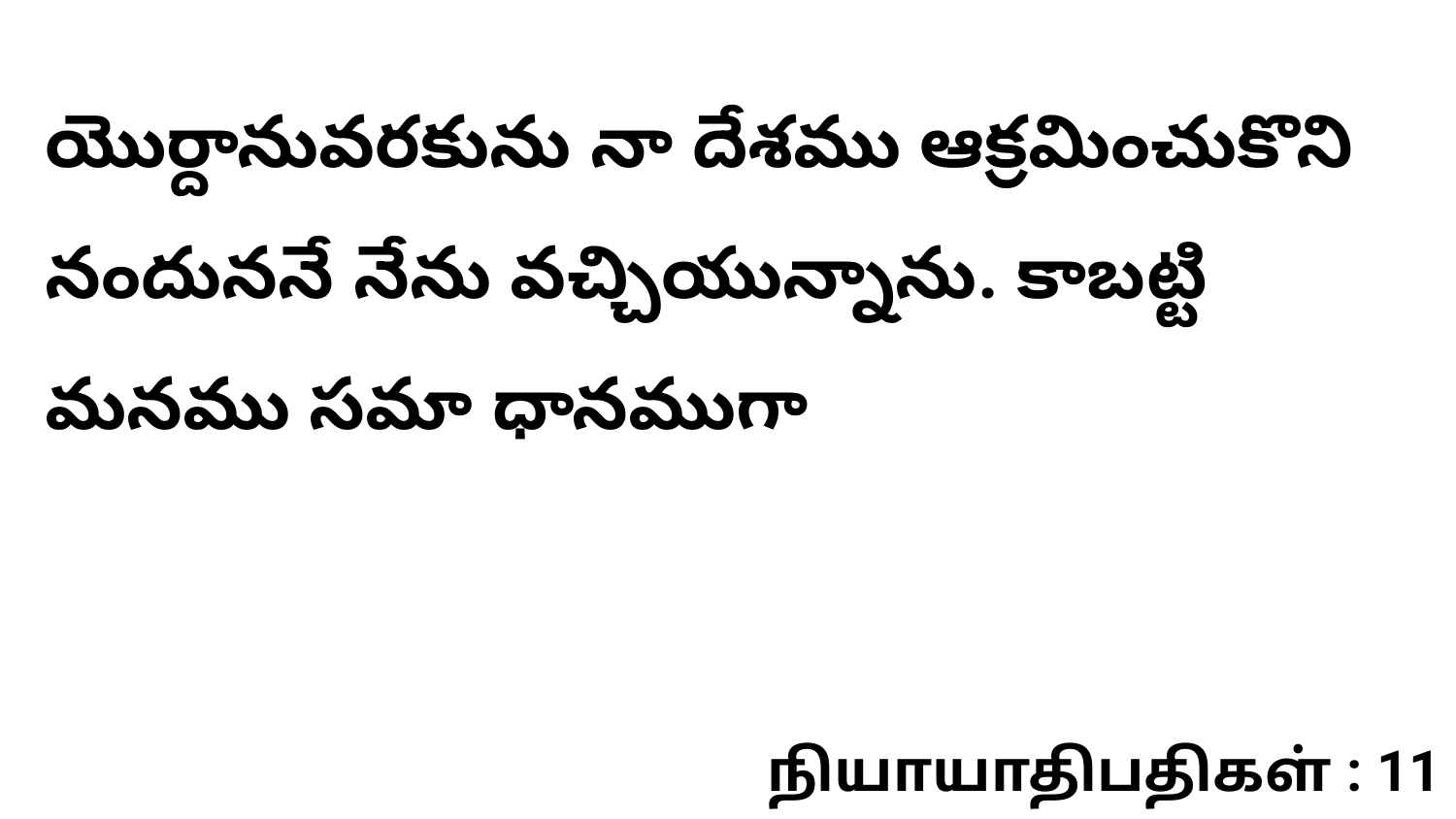

యొర్దానువరకును నా దేశము ఆక్రమించుకొని నందుననే నేను వచ్చియున్నాను. కాబట్టి మనము సమా ధానముగా
நியாயாதிபதிகள் : 11